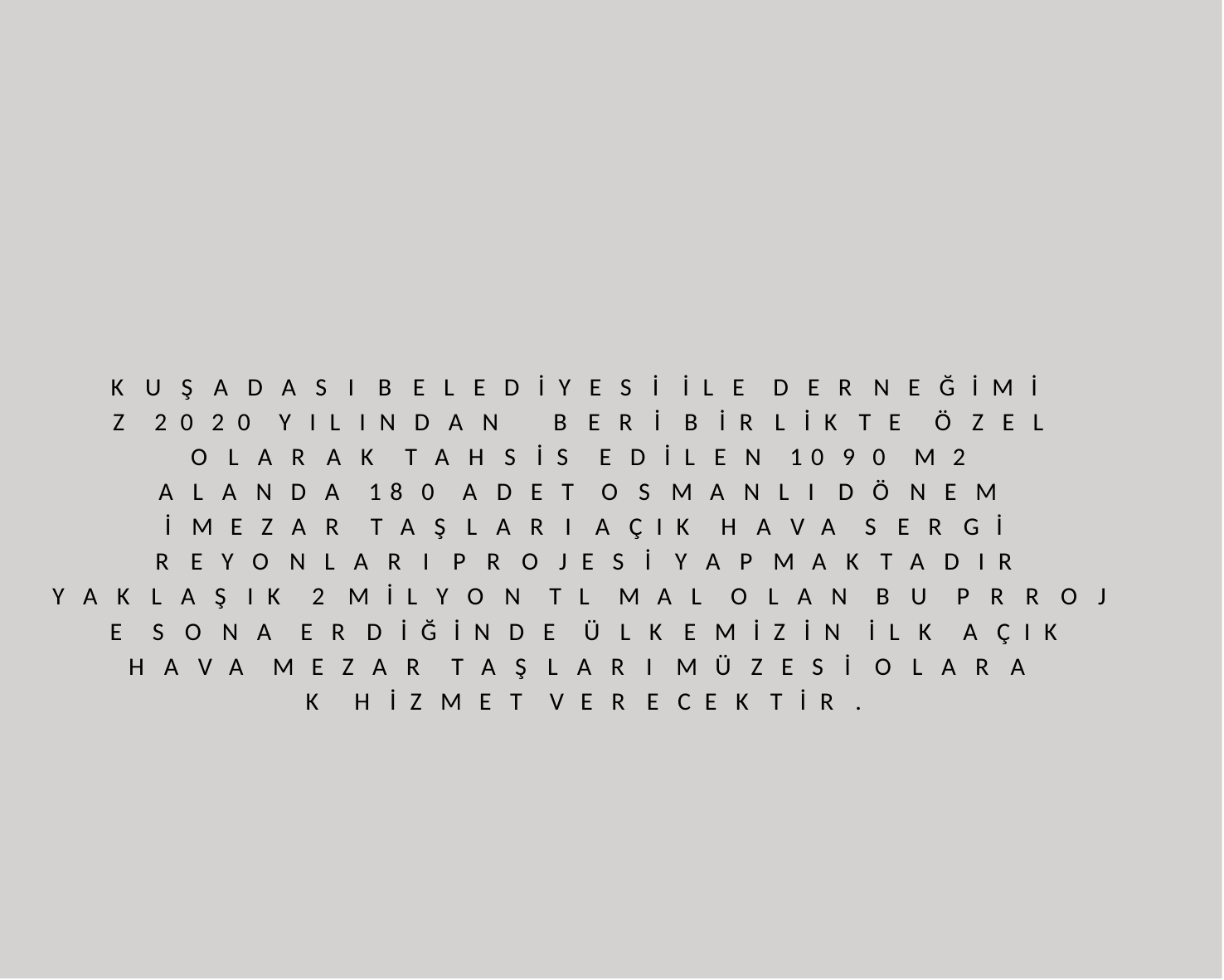

K U Ş A D A S I B E L E D İ Y E S İ  İ L E D E R N E Ğ İ M İ Z 2 0 2 0 Y I L I N D A N	B E R İ B İ R L İ K T E	Ö Z E L
O L A R A K T A H S İ S E D İ L E N 1 0 9 0 M 2
A L A N D A 1 8 0 A D E T O S M A N L I D Ö N E M İ M E Z A R T A Ş L A R I A Ç I K H A V A S E R G İ
R E Y O N L A R I P R O J E S İ Y A P M A K T A D I R
Y A K L A Ş I K 2 M İ L Y O N T L M A L O L A N B U P R R O J E S O N A E R D İ Ğ İ N D E Ü L K E M İ Z İ N İ L K A Ç I K
H A V A M E Z A R T A Ş L A R I M Ü Z E S İ O L A R A K H İ Z M E T V E R E C E K T İ R .